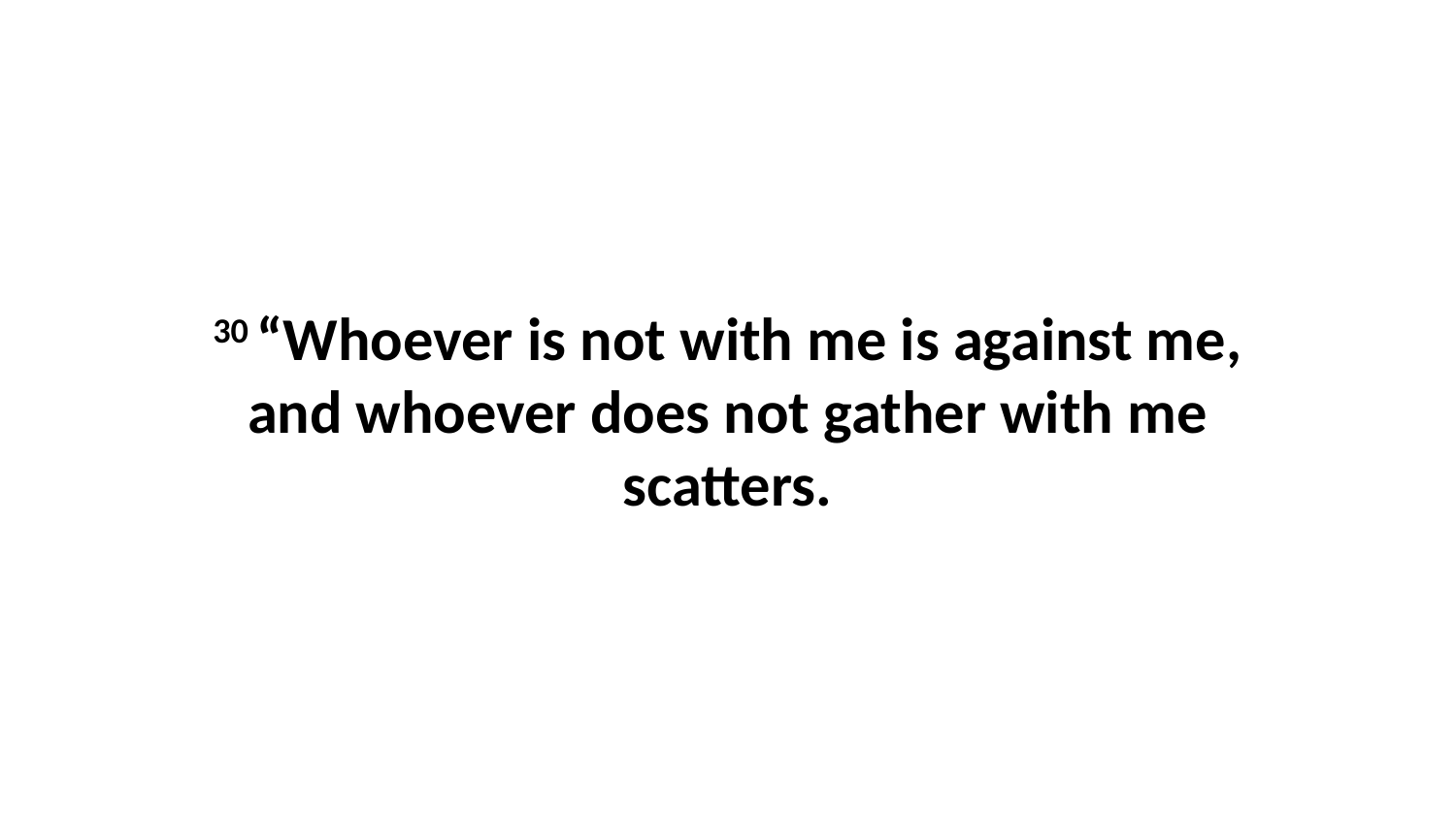

30 “Whoever is not with me is against me, and whoever does not gather with me scatters.